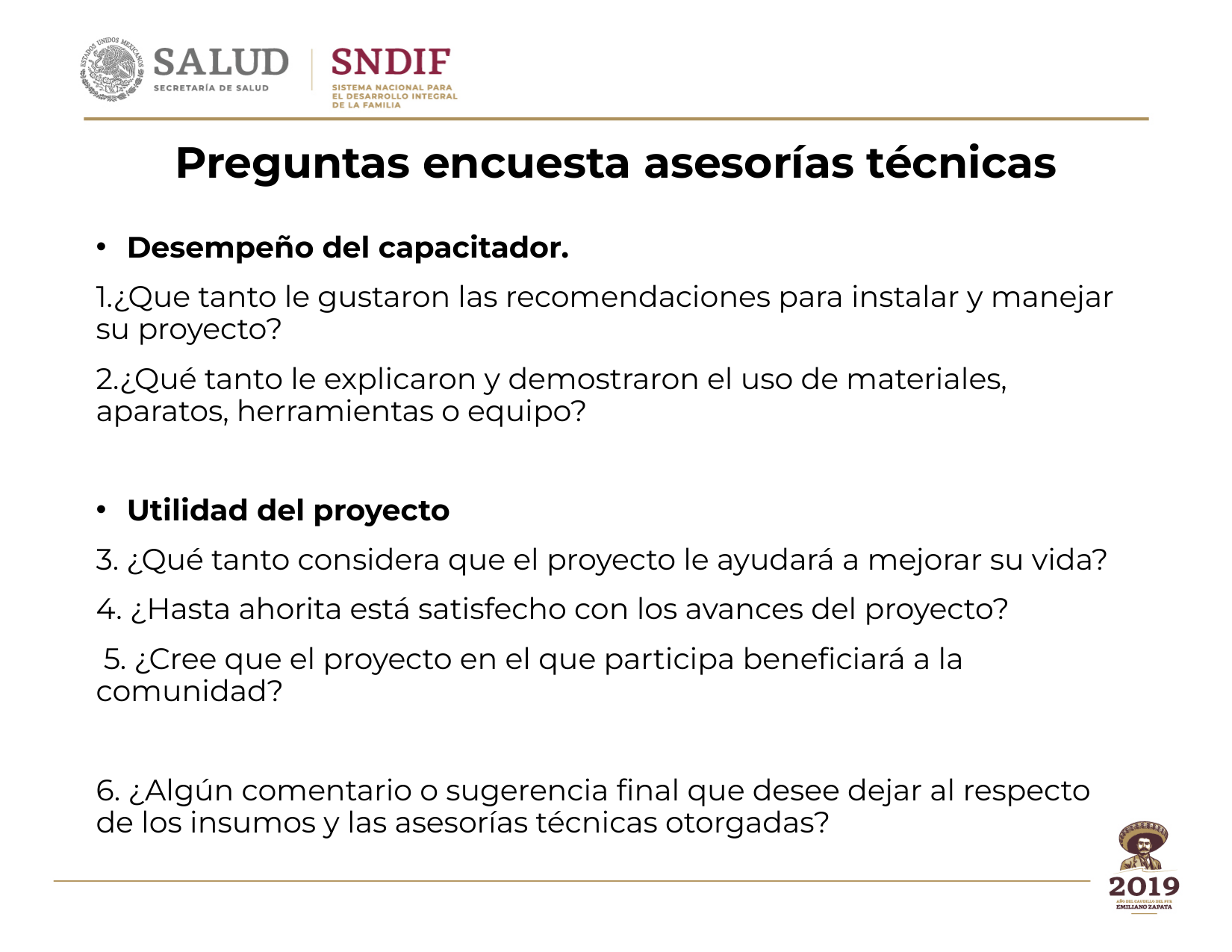

# Preguntas encuesta asesorías técnicas
Desempeño del capacitador.
1.¿Que tanto le gustaron las recomendaciones para instalar y manejar su proyecto?
2.¿Qué tanto le explicaron y demostraron el uso de materiales, aparatos, herramientas o equipo?

Utilidad del proyecto
3. ¿Qué tanto considera que el proyecto le ayudará a mejorar su vida?
4. ¿Hasta ahorita está satisfecho con los avances del proyecto?
 5. ¿Cree que el proyecto en el que participa beneficiará a la comunidad?

6. ¿Algún comentario o sugerencia final que desee dejar al respecto de los insumos y las asesorías técnicas otorgadas?